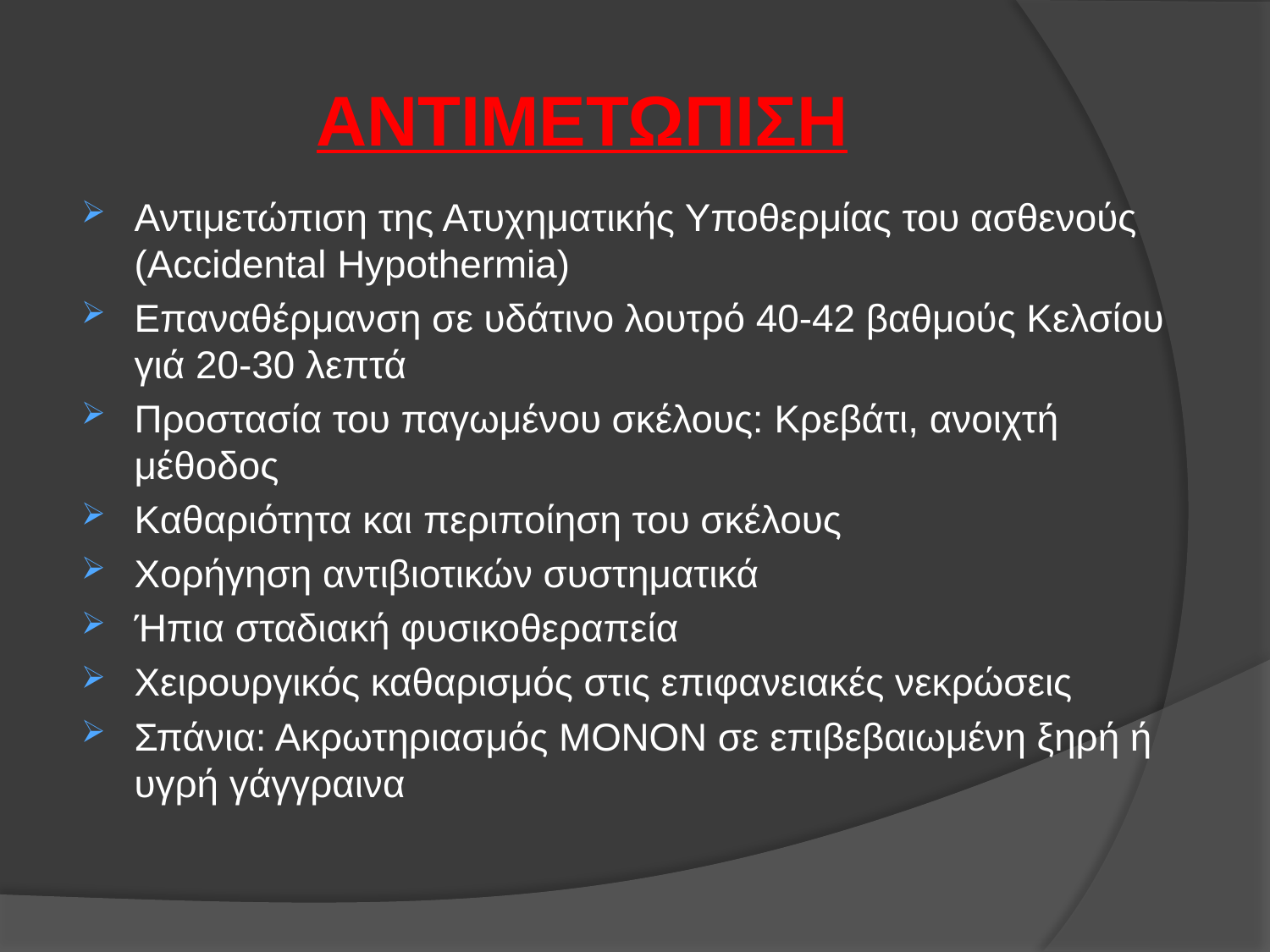

# ΑΝΤΙΜΕΤΩΠΙΣΗ
Αντιμετώπιση της Ατυχηματικής Υποθερμίας του ασθενούς (Accidental Hypothermia)
Επαναθέρμανση σε υδάτινο λουτρό 40-42 βαθμούς Κελσίου γιά 20-30 λεπτά
Προστασία του παγωμένου σκέλους: Κρεβάτι, ανοιχτή μέθοδος
Καθαριότητα και περιποίηση του σκέλους
Χορήγηση αντιβιοτικών συστηματικά
Ήπια σταδιακή φυσικοθεραπεία
Χειρουργικός καθαρισμός στις επιφανειακές νεκρώσεις
Σπάνια: Ακρωτηριασμός ΜΟΝΟΝ σε επιβεβαιωμένη ξηρή ή υγρή γάγγραινα